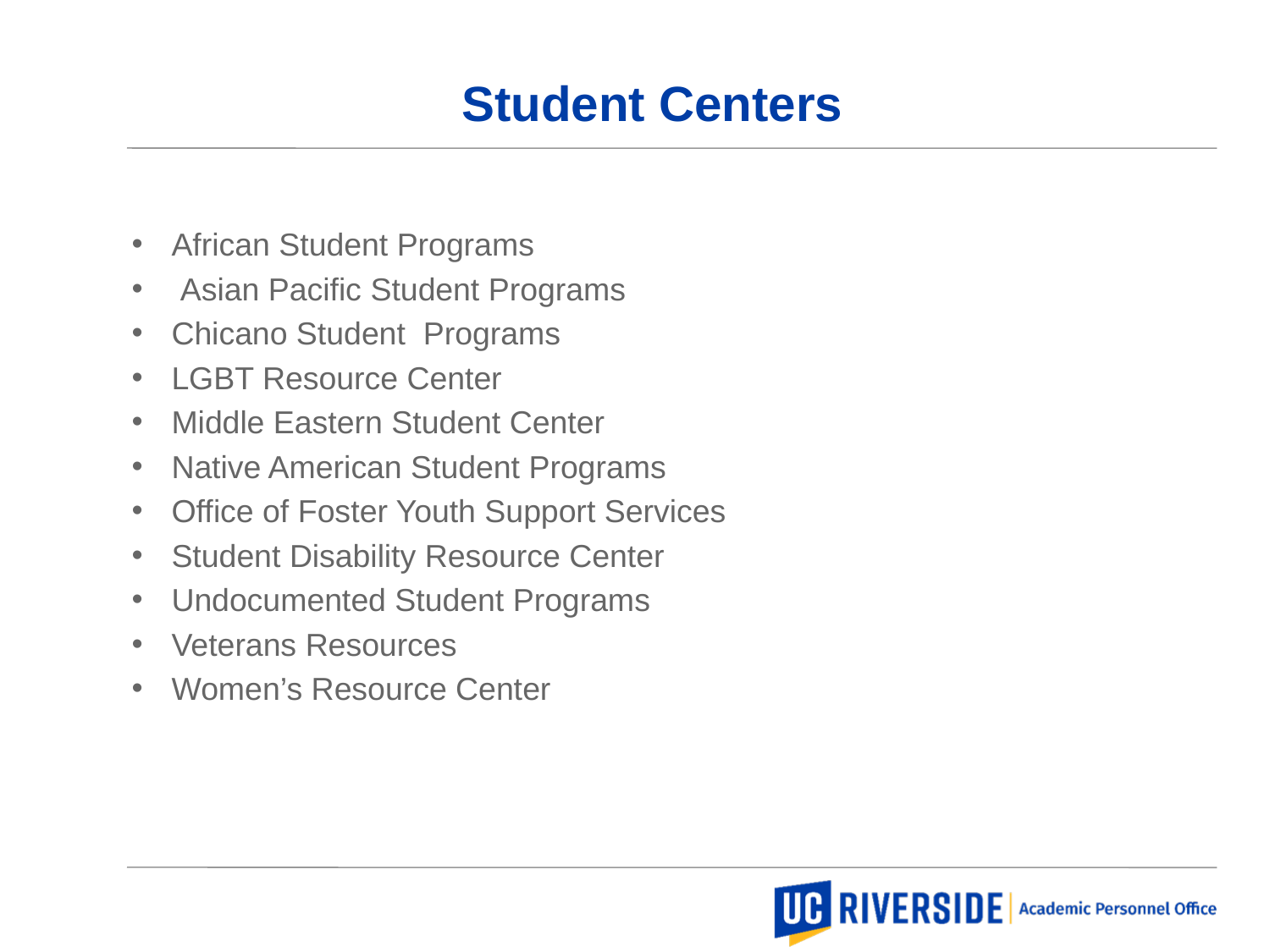

# Student Centers

African Student Programs
 Asian Pacific Student Programs
Chicano Student  Programs
LGBT Resource Center
Middle Eastern Student Center
Native American Student Programs
Office of Foster Youth Support Services
Student Disability Resource Center
Undocumented Student Programs
Veterans Resources
Women’s Resource Center